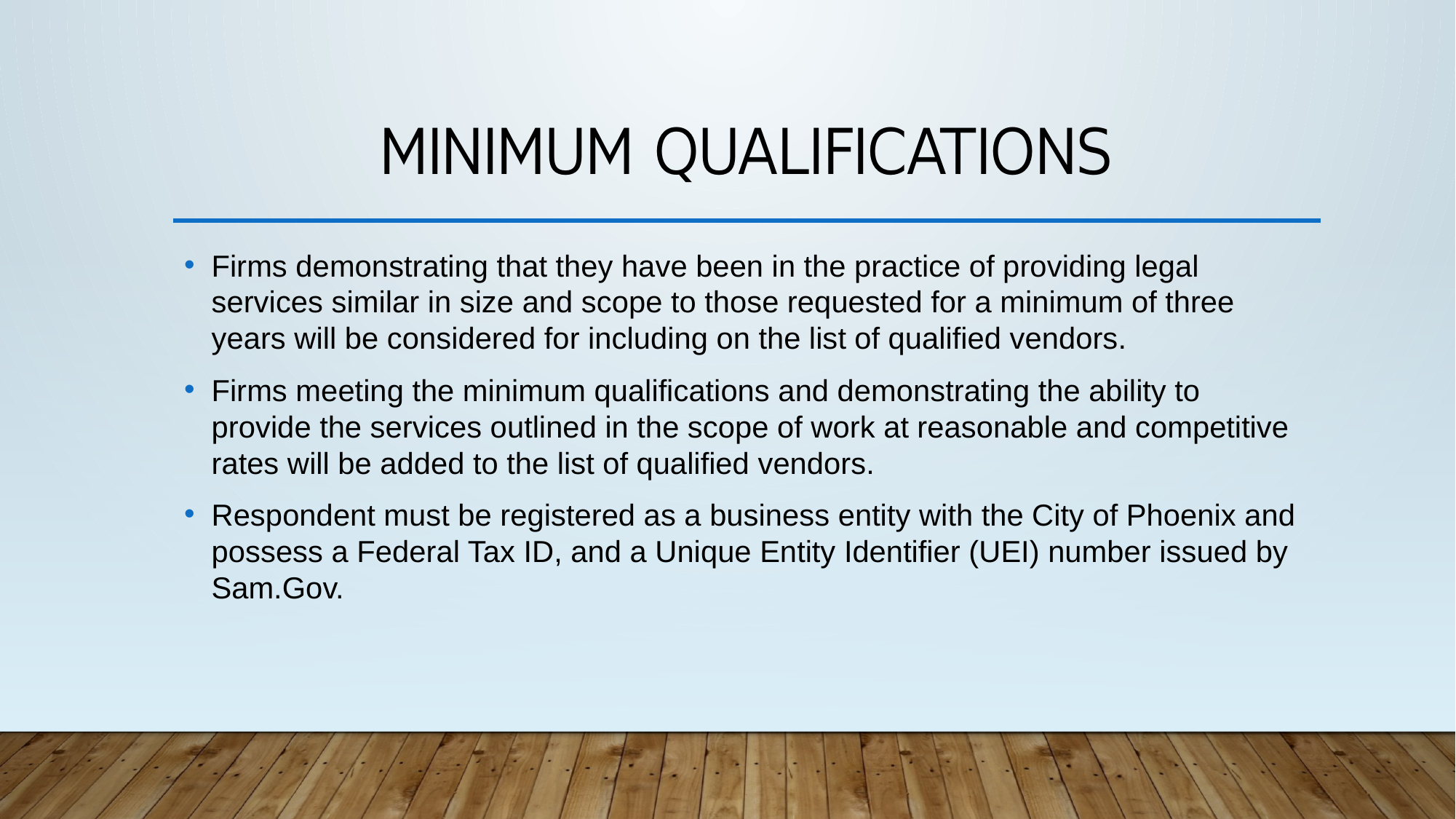

# Minimum qualifications
Firms demonstrating that they have been in the practice of providing legal services similar in size and scope to those requested for a minimum of three years will be considered for including on the list of qualified vendors.
Firms meeting the minimum qualifications and demonstrating the ability to provide the services outlined in the scope of work at reasonable and competitive rates will be added to the list of qualified vendors.
Respondent must be registered as a business entity with the City of Phoenix and possess a Federal Tax ID, and a Unique Entity Identifier (UEI) number issued by Sam.Gov.